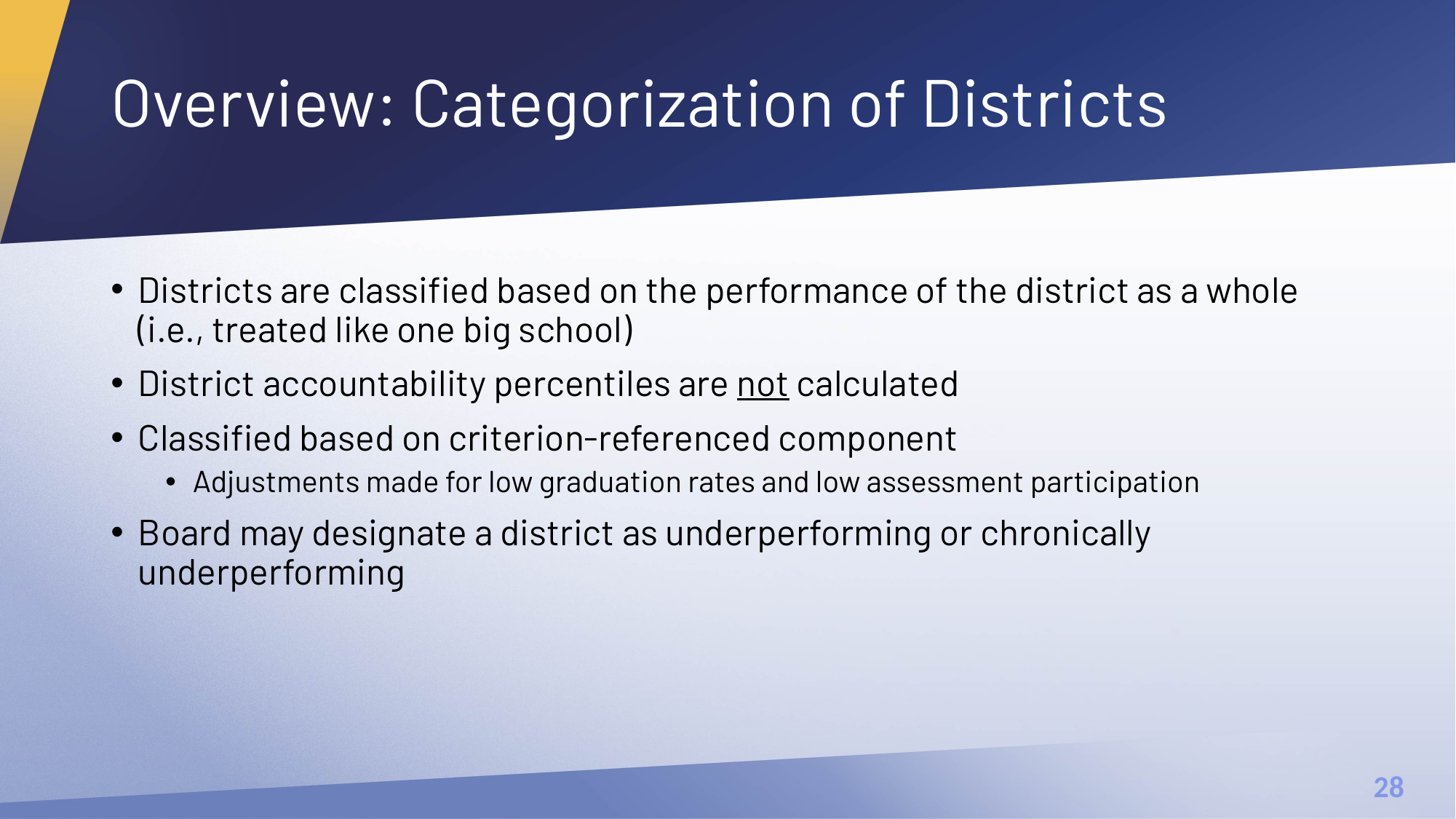

# Overview: Categorization of Districts
Districts are classified based on the performance of the district as a whole (i.e., treated like one big school)
District accountability percentiles are not calculated
Classified based on criterion-referenced component
Adjustments made for low graduation rates and low assessment participation
Board may designate a district as underperforming or chronically underperforming